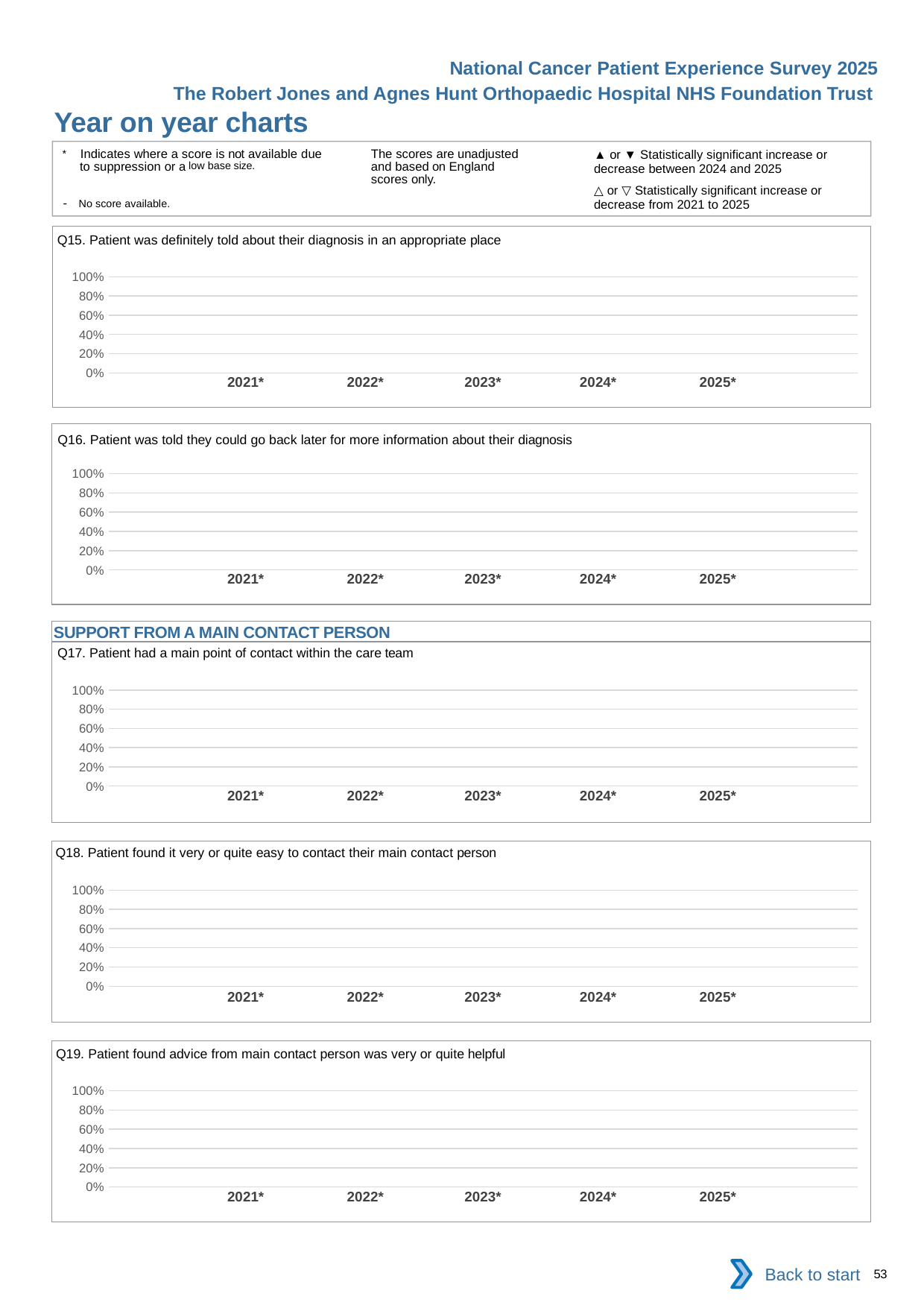

National Cancer Patient Experience Survey 2025
The Robert Jones and Agnes Hunt Orthopaedic Hospital NHS Foundation Trust
Year on year charts (3)

The scores are unadjusted and based on England scores only.
*  Indicates where a score is not available due to suppression or a low base size.
- No score available.
▲ or ▼ Statistically significant increase or decrease between 2024 and 2025
△ or ▽ Statistically significant increase or decrease from 2021 to 2025
Q15. Patient was definitely told about their diagnosis in an appropriate place

### Chart

| Category | 2021 | 2022 | 2023 | 2024 | 2025 |
|---|---|---|---|---|---|
| Category 1 | None | None | None | None | None |
| 2021\* | 2022\* | 2023\* | 2024\* | 2025\* |
| --- | --- | --- | --- | --- |
|  |  |  |  |  |
Q16. Patient was told they could go back later for more information about their diagnosis

### Chart

| Category | 2021 | 2022 | 2023 | 2024 | 2025 |
|---|---|---|---|---|---|
| Category 1 | None | None | None | None | None |
| 2021\* | 2022\* | 2023\* | 2024\* | 2025\* |
| --- | --- | --- | --- | --- |
|  |  |  |  |  |
SUPPORT FROM A MAIN CONTACT PERSON
Q17. Patient had a main point of contact within the care team

### Chart

| Category | 2021 | 2022 | 2023 | 2024 | 2025 |
|---|---|---|---|---|---|
| Category 1 | None | None | None | None | None |
| 2021\* | 2022\* | 2023\* | 2024\* | 2025\* |
| --- | --- | --- | --- | --- |
|  |  |  |  |  |
Q18. Patient found it very or quite easy to contact their main contact person

### Chart

| Category | 2021 | 2022 | 2023 | 2024 | 2025 |
|---|---|---|---|---|---|
| Category 1 | None | None | None | None | None |
| 2021\* | 2022\* | 2023\* | 2024\* | 2025\* |
| --- | --- | --- | --- | --- |
|  |  |  |  |  |
Q19. Patient found advice from main contact person was very or quite helpful

### Chart

| Category | 2021 | 2022 | 2023 | 2024 | 2025 |
|---|---|---|---|---|---|
| Category 1 | None | None | None | None | None |
| 2021\* | 2022\* | 2023\* | 2024\* | 2025\* |
| --- | --- | --- | --- | --- |
|  |  |  |  |  |
Back to start

53